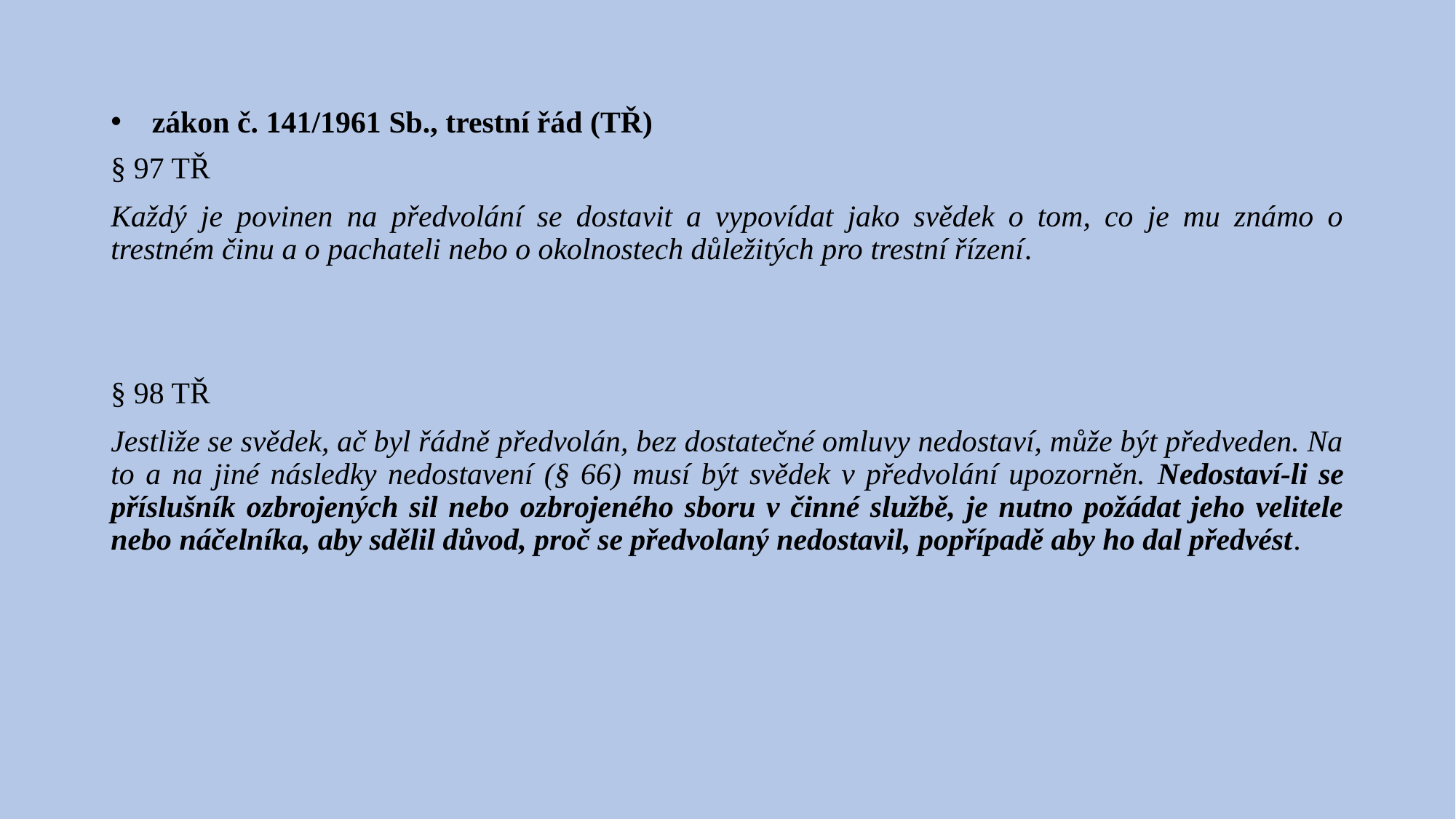

# zákon č. 141/1961 Sb., trestní řád (TŘ)
§ 97 TŘ
Každý je povinen na předvolání se dostavit a vypovídat jako svědek o tom, co je mu známo o trestném činu a o pachateli nebo o okolnostech důležitých pro trestní řízení.

§ 98 TŘ
Jestliže se svědek, ač byl řádně předvolán, bez dostatečné omluvy nedostaví, může být předveden. Na to a na jiné následky nedostavení (§ 66) musí být svědek v předvolání upozorněn. Nedostaví-li se příslušník ozbrojených sil nebo ozbrojeného sboru v činné službě, je nutno požádat jeho velitele nebo náčelníka, aby sdělil důvod, proč se předvolaný nedostavil, popřípadě aby ho dal předvést.